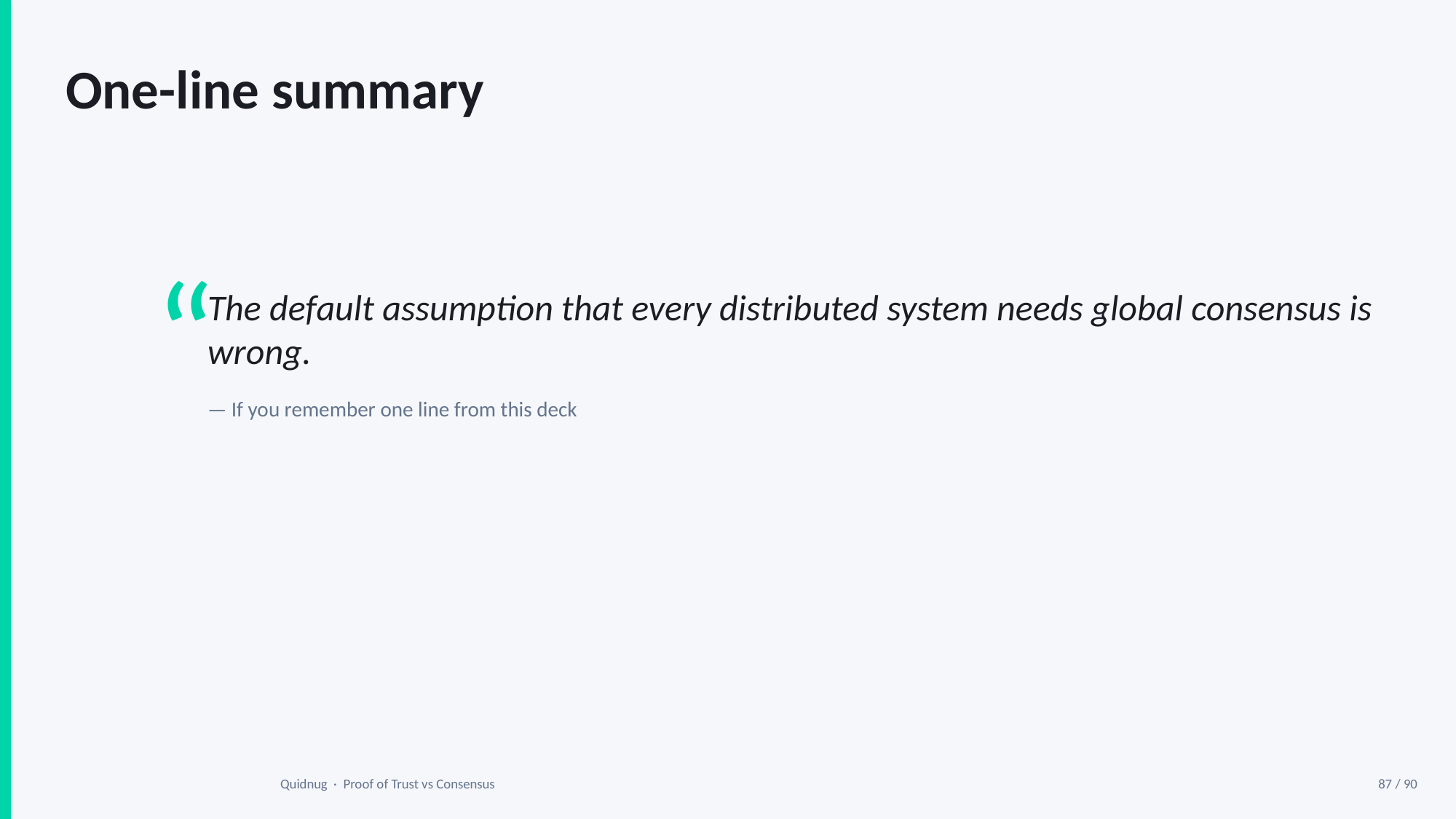

One-line summary
“
The default assumption that every distributed system needs global consensus is wrong.
— If you remember one line from this deck
Quidnug  ·  Proof of Trust vs Consensus
87 / 90